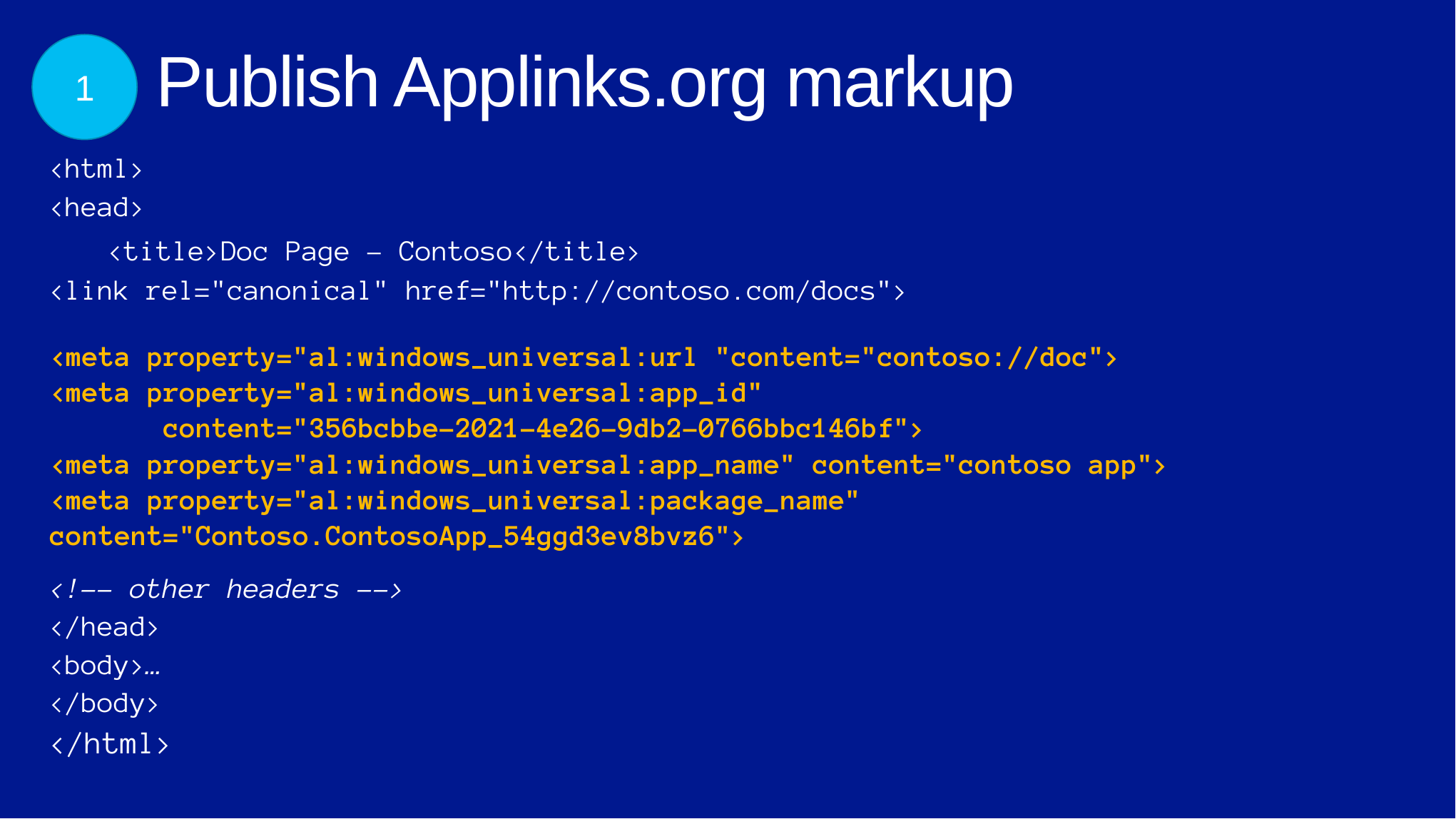

1
# Publish Applinks.org markup
<html>
<head>
   <title>Doc Page – Contoso</title>
<link rel="canonical" href="http://contoso.com/docs">

<!-- other headers -->
</head>
<body>…
</body>
</html>
<meta property="al:windows_universal:url "content="contoso://doc">
<meta property="al:windows_universal:app_id"
       content="356bcbbe-2021-4e26-9db2-0766bbc146bf">
<meta property="al:windows_universal:app_name" content="contoso app">
<meta property="al:windows_universal:package_name" 	content="Contoso.ContosoApp_54ggd3ev8bvz6">